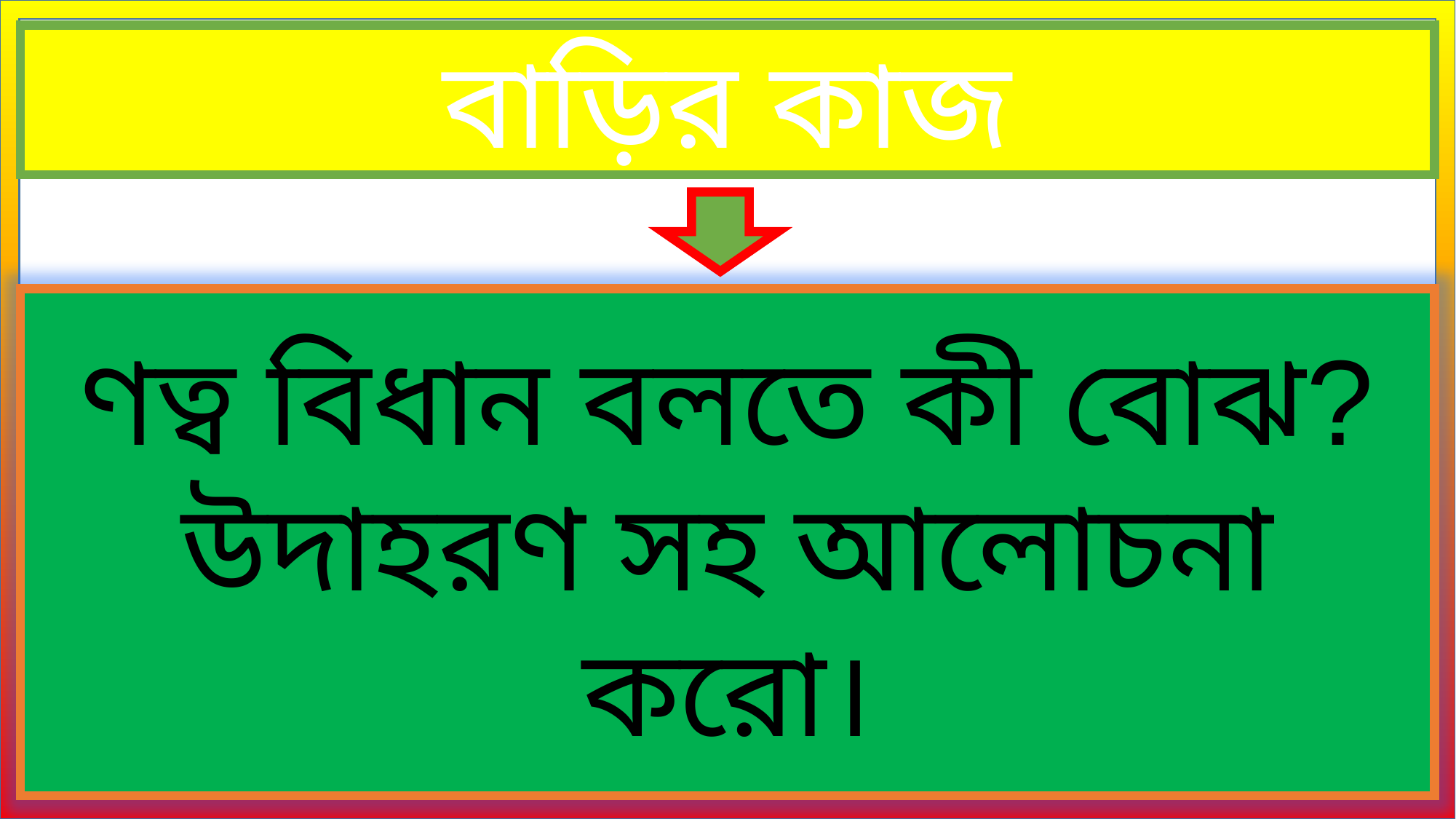

বাড়ির কাজ

ণত্ব বিধান বলতে কী বোঝ? উদাহরণ সহ আলোচনা করো।